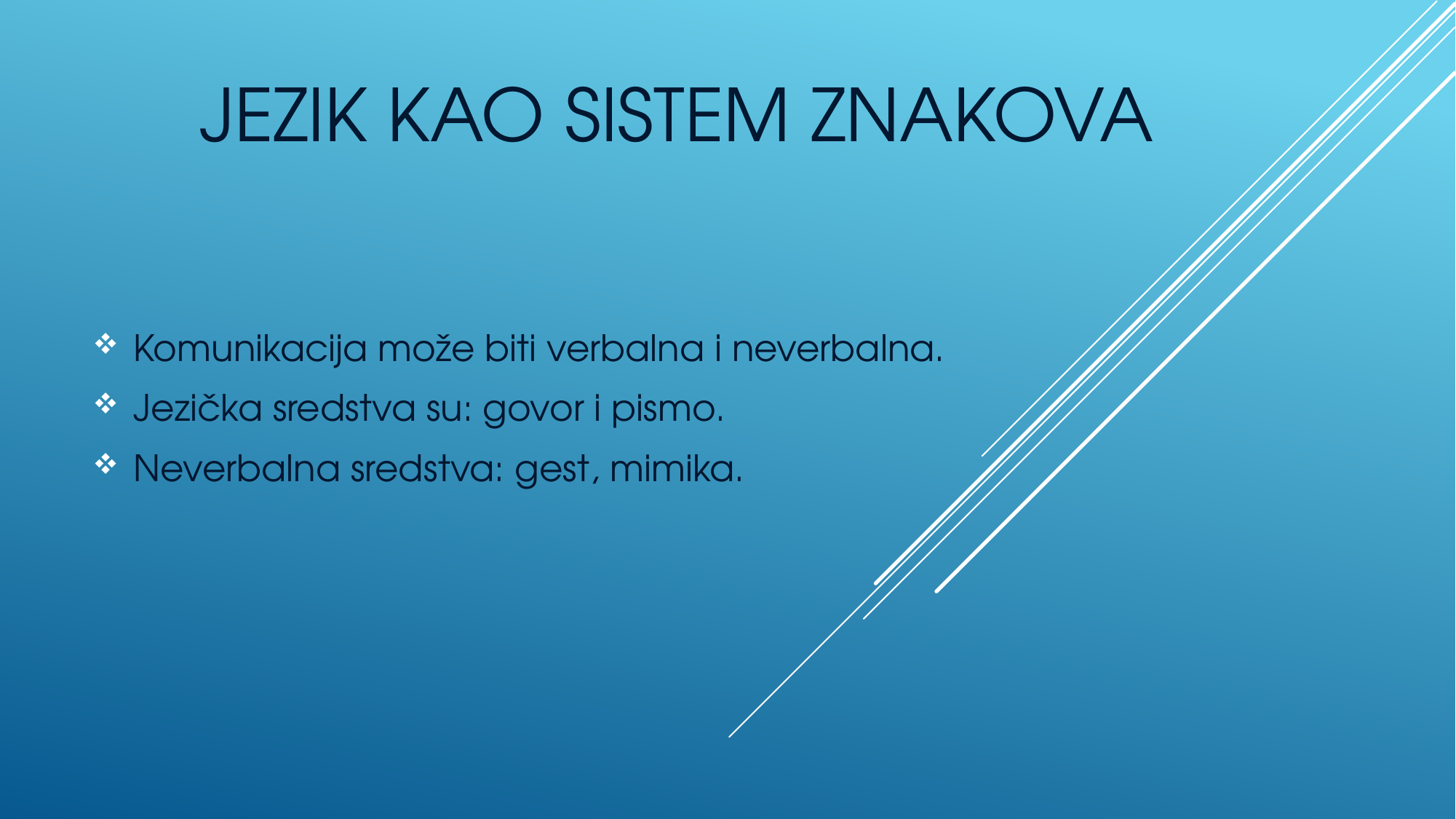

# Jezik kao sistem znakova

Komunikacija može biti verbalna i neverbalna.
Jezička sredstva su: govor i pismo.
Neverbalna sredstva: gest, mimika.